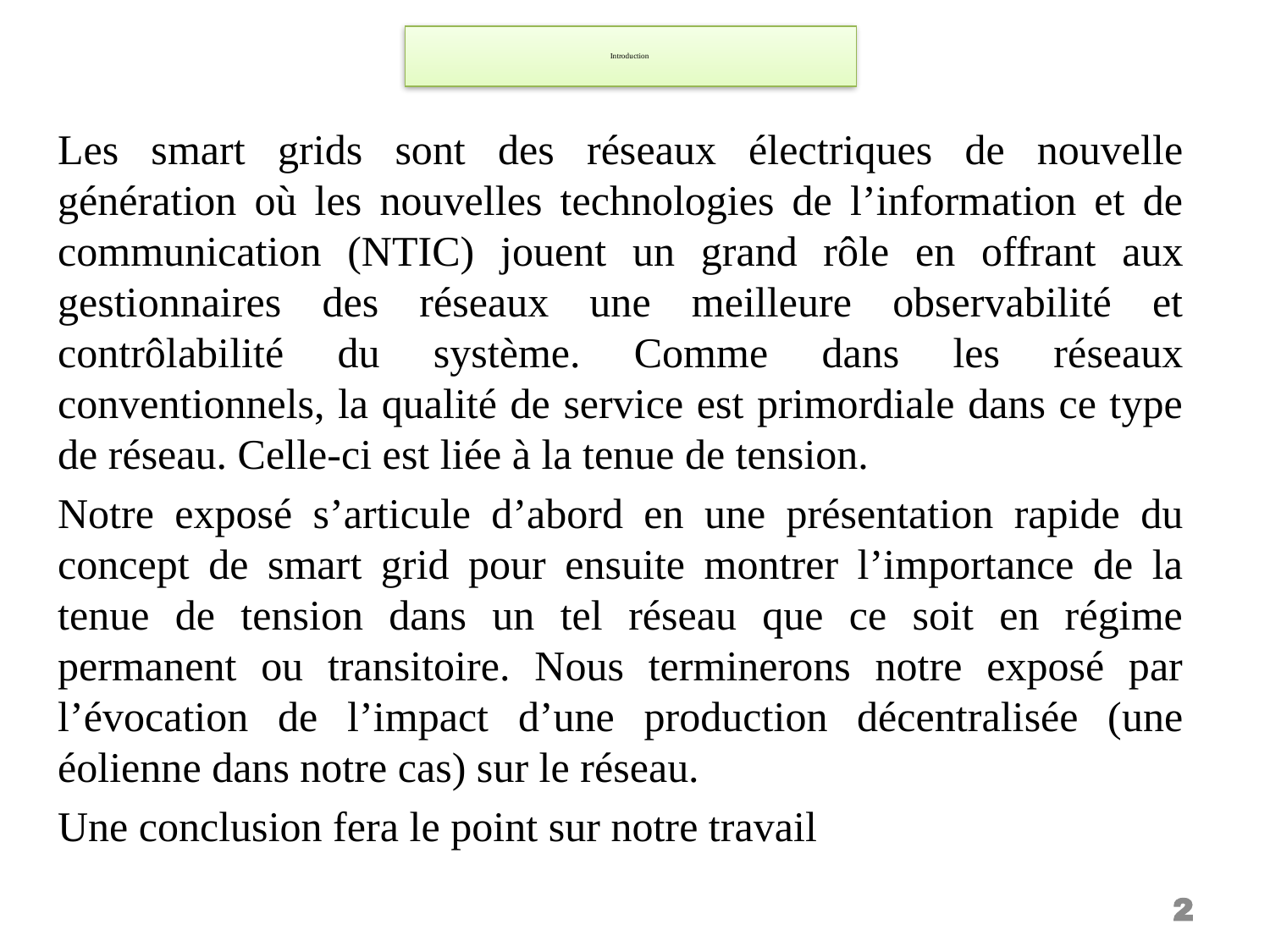

# Introduction
Les smart grids sont des réseaux électriques de nouvelle génération où les nouvelles technologies de l’information et de communication (NTIC) jouent un grand rôle en offrant aux gestionnaires des réseaux une meilleure observabilité et contrôlabilité du système. Comme dans les réseaux conventionnels, la qualité de service est primordiale dans ce type de réseau. Celle-ci est liée à la tenue de tension.
Notre exposé s’articule d’abord en une présentation rapide du concept de smart grid pour ensuite montrer l’importance de la tenue de tension dans un tel réseau que ce soit en régime permanent ou transitoire. Nous terminerons notre exposé par l’évocation de l’impact d’une production décentralisée (une éolienne dans notre cas) sur le réseau.
Une conclusion fera le point sur notre travail

2